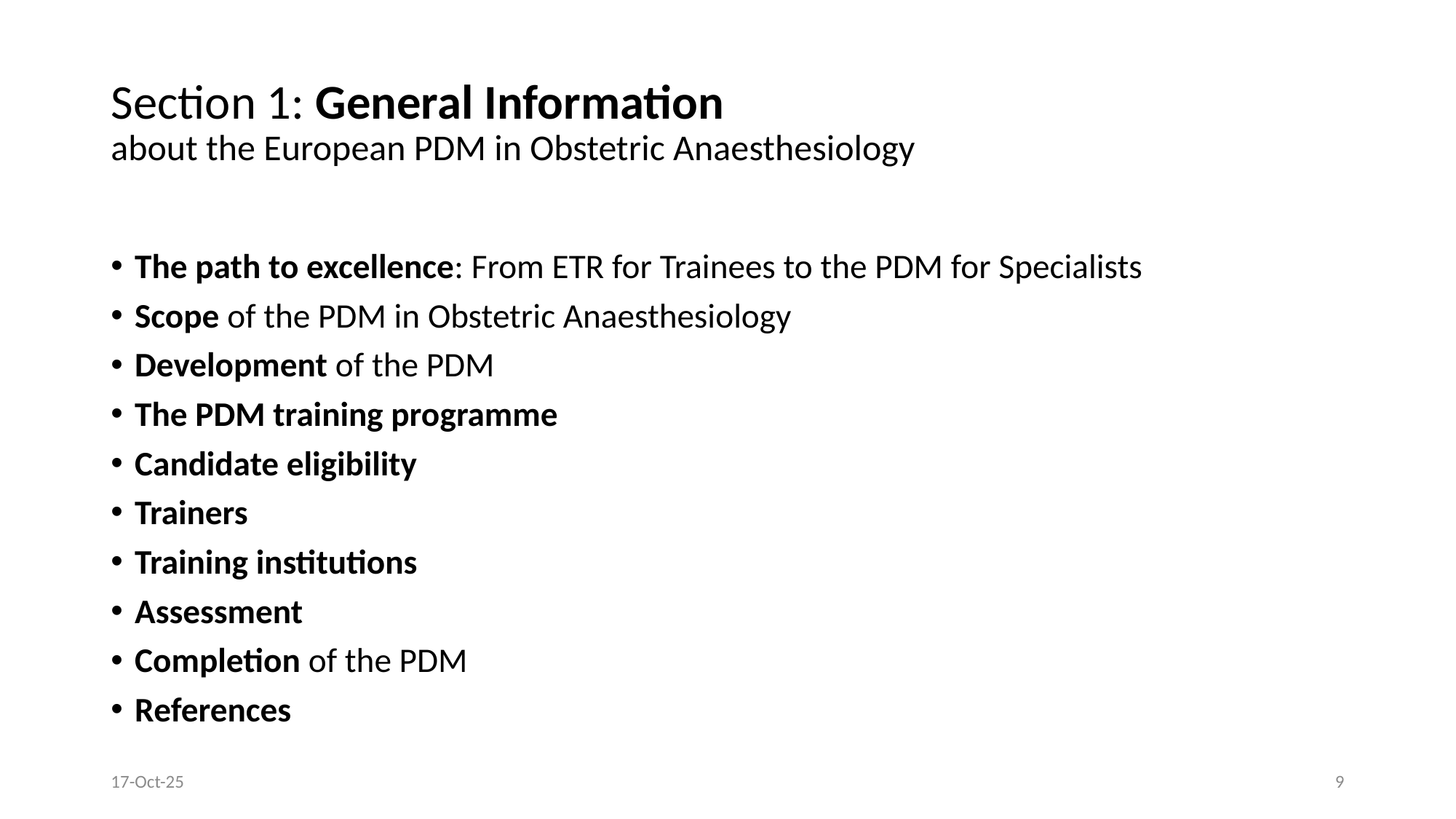

# Section 1: General Information about the European PDM in Obstetric Anaesthesiology
The path to excellence: From ETR for Trainees to the PDM for Specialists
Scope of the PDM in Obstetric Anaesthesiology
Development of the PDM
The PDM training programme
Candidate eligibility
Trainers
Training institutions
Assessment
Completion of the PDM
References
17-Oct-25
9